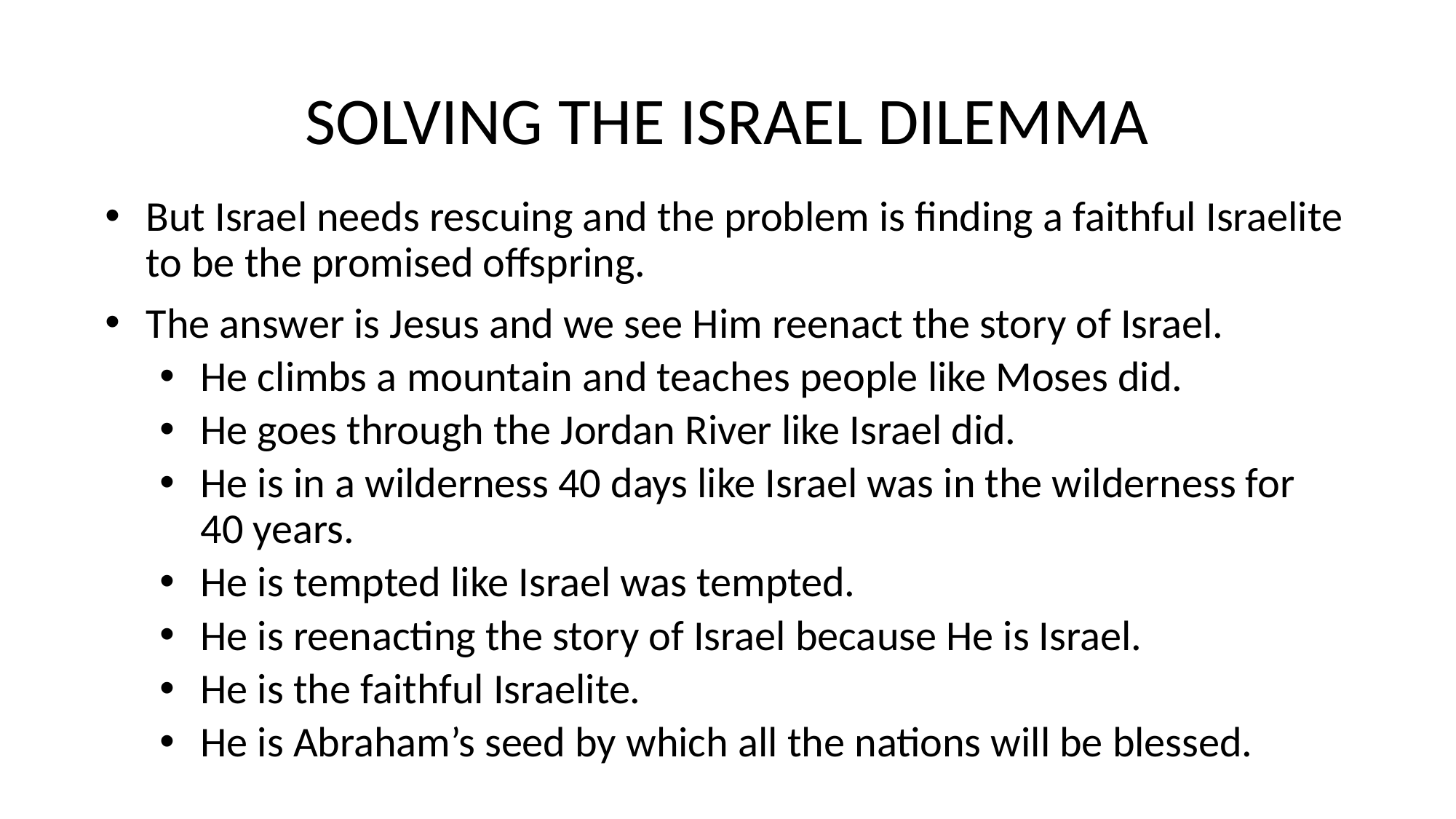

# SOLVING THE ISRAEL DILEMMA
But Israel needs rescuing and the problem is finding a faithful Israelite to be the promised offspring.
The answer is Jesus and we see Him reenact the story of Israel.
He climbs a mountain and teaches people like Moses did.
He goes through the Jordan River like Israel did.
He is in a wilderness 40 days like Israel was in the wilderness for 40 years.
He is tempted like Israel was tempted.
He is reenacting the story of Israel because He is Israel.
He is the faithful Israelite.
He is Abraham’s seed by which all the nations will be blessed.